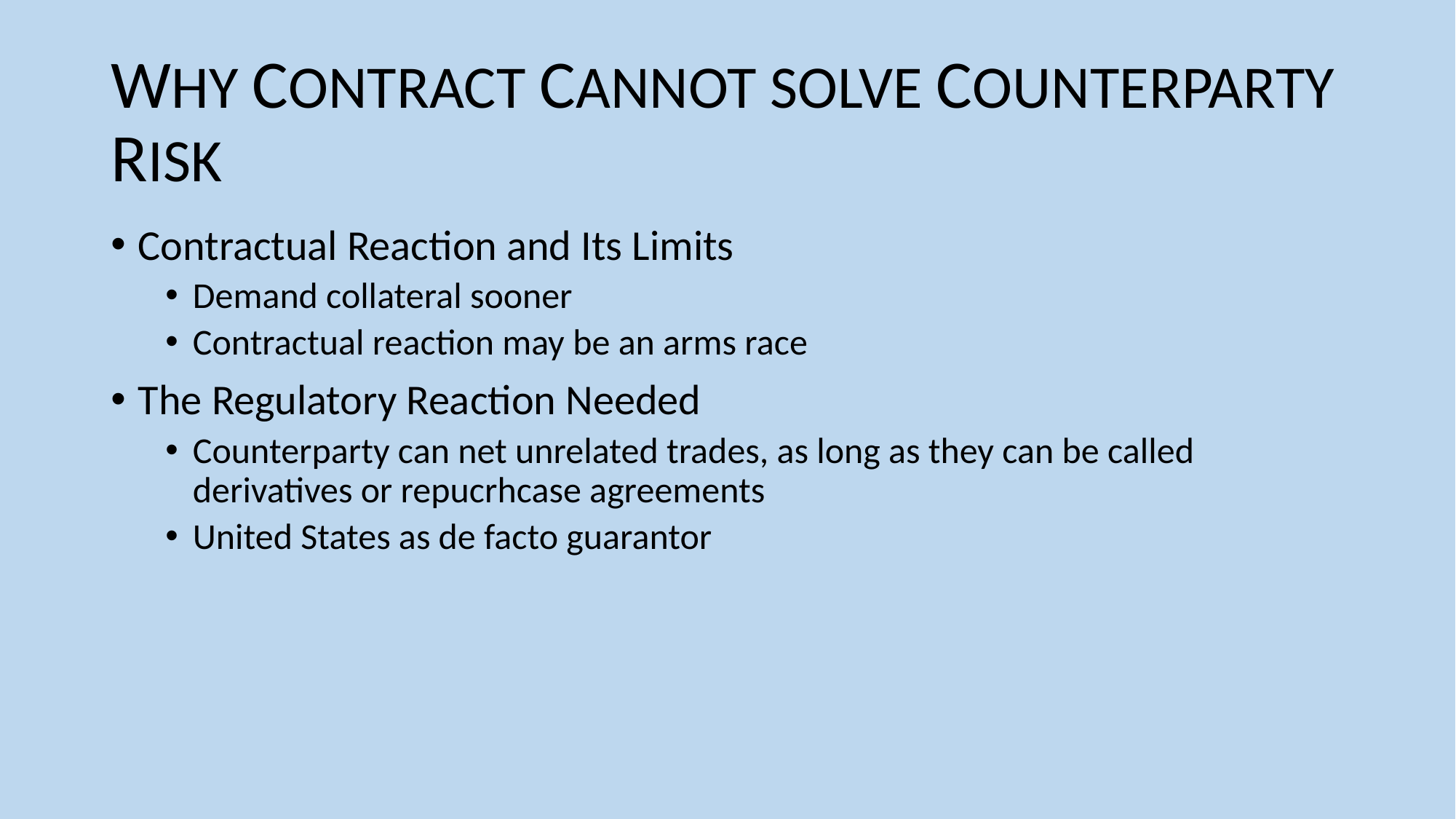

# WHY CONTRACT CANNOT SOLVE COUNTERPARTY RISK
Contractual Reaction and Its Limits
Demand collateral sooner
Contractual reaction may be an arms race
The Regulatory Reaction Needed
Counterparty can net unrelated trades, as long as they can be called derivatives or repucrhcase agreements
United States as de facto guarantor